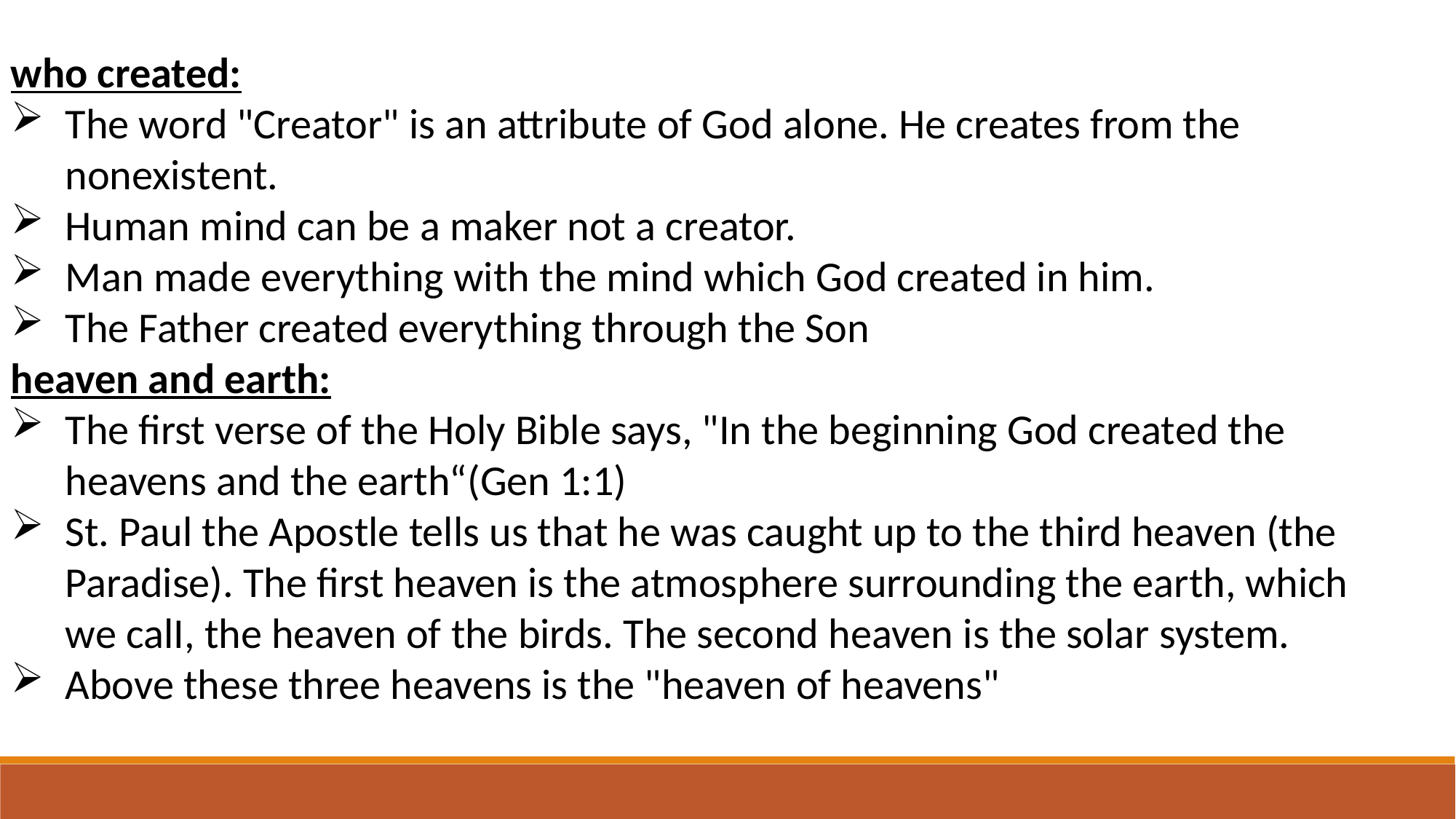

who created:
The word "Creator" is an attribute of God alone. He creates from the nonexistent.
Human mind can be a maker not a creator.
Man made everything with the mind which God created in him.
The Father created everything through the Son
heaven and earth:
The first verse of the Holy Bible says, "In the beginning God created the heavens and the earth“(Gen 1:1)
St. Paul the Apostle tells us that he was caught up to the third heaven (the Paradise). The first heaven is the atmosphere surrounding the earth, which we calI, the heaven of the birds. The second heaven is the solar system.
Above these three heavens is the "heaven of heavens"